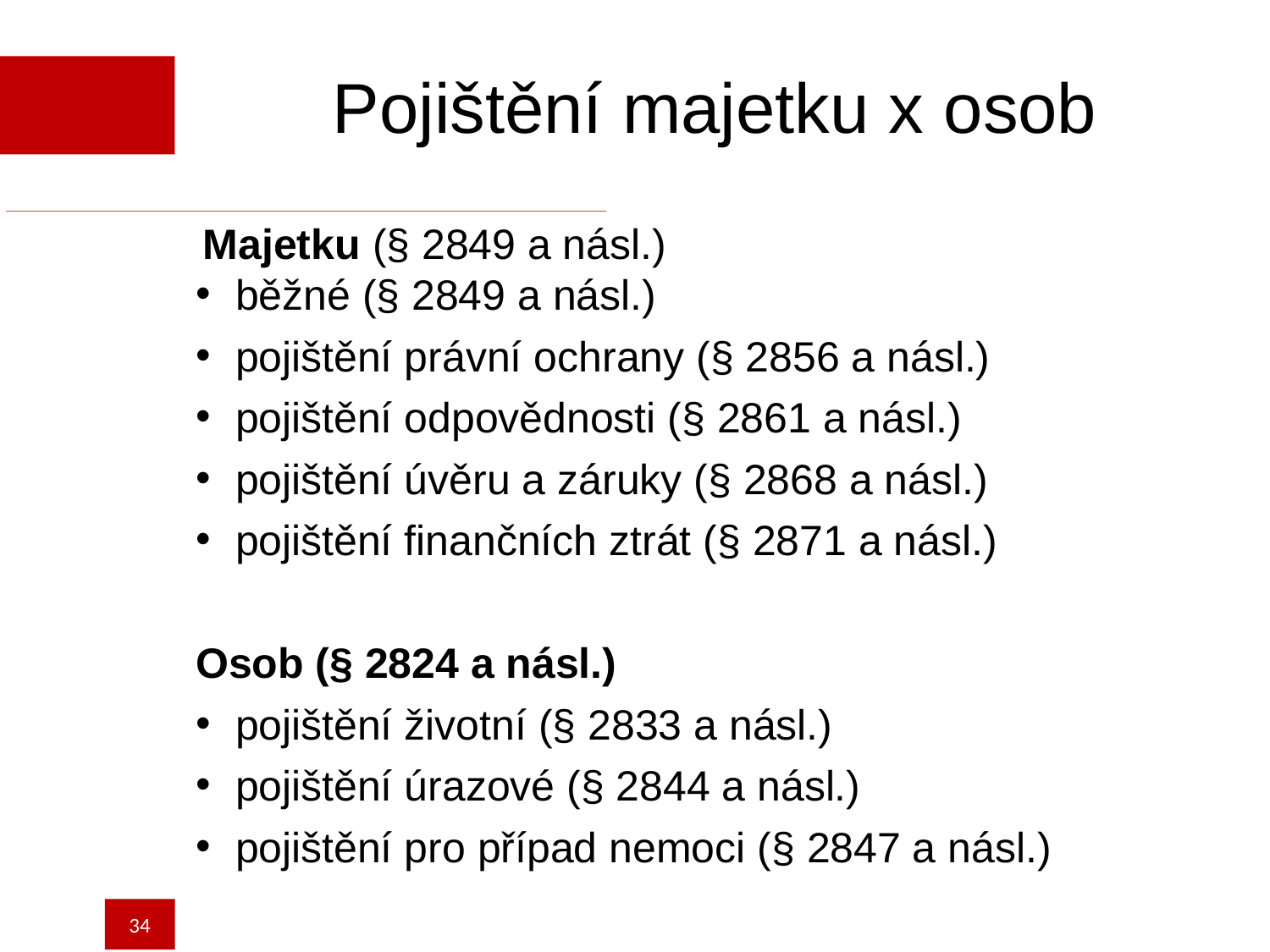

Pojištění majetku x osob
 Majetku (§ 2849 a násl.)
běžné (§ 2849 a násl.)
pojištění právní ochrany (§ 2856 a násl.)
pojištění odpovědnosti (§ 2861 a násl.)
pojištění úvěru a záruky (§ 2868 a násl.)
pojištění finančních ztrát (§ 2871 a násl.)

Osob (§ 2824 a násl.)
pojištění životní (§ 2833 a násl.)
pojištění úrazové (§ 2844 a násl.)
pojištění pro případ nemoci (§ 2847 a násl.)

34